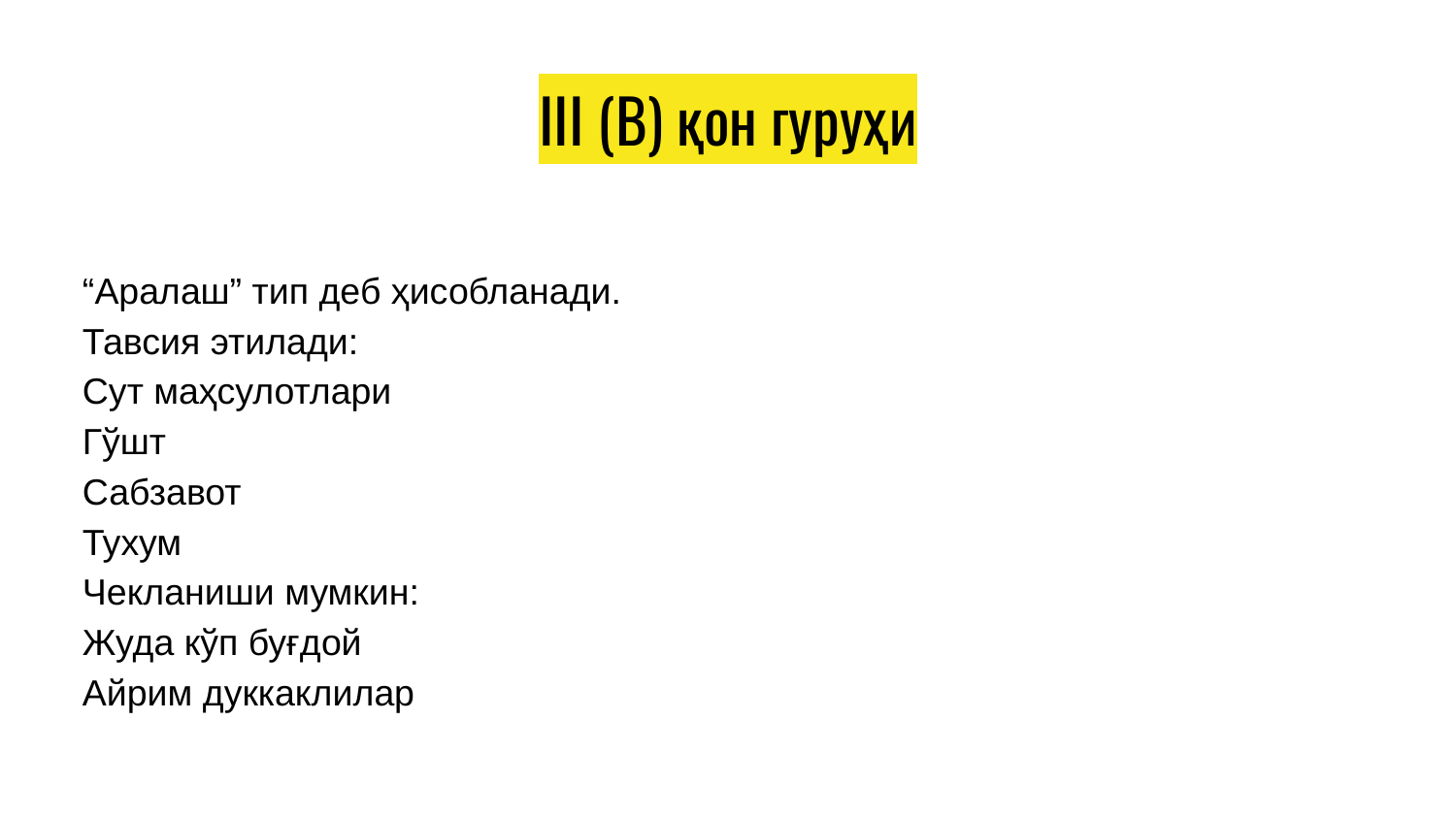

# III (B) қон гуруҳи
“Аралаш” тип деб ҳисобланади.
Тавсия этилади:
Сут маҳсулотлари
Гўшт
Сабзавот
Тухум
Чекланиши мумкин:
Жуда кўп буғдой
Айрим дуккаклилар